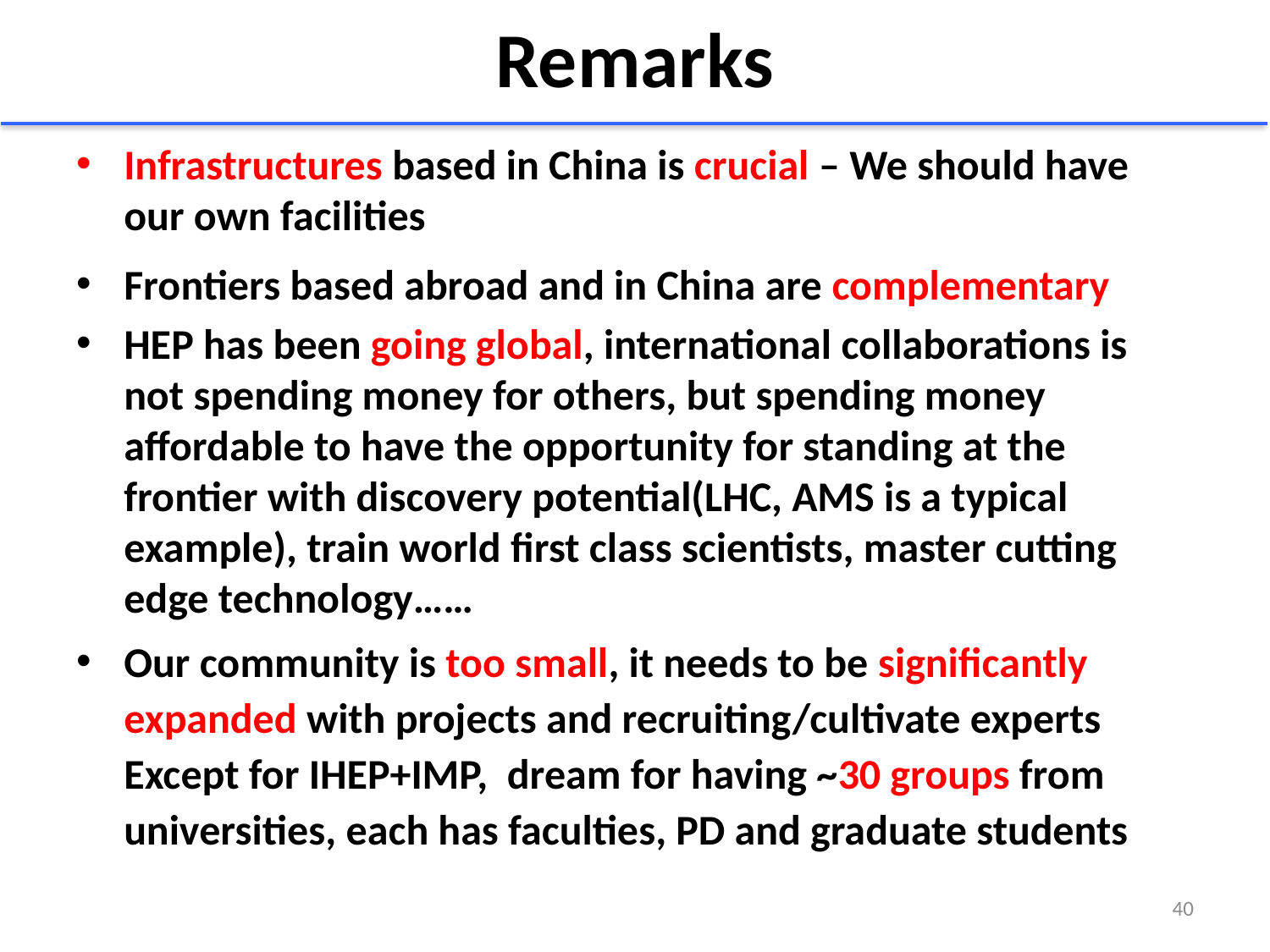

# Remarks
Infrastructures based in China is crucial – We should have our own facilities
Frontiers based abroad and in China are complementary
HEP has been going global, international collaborations is not spending money for others, but spending money affordable to have the opportunity for standing at the frontier with discovery potential(LHC, AMS is a typical example), train world first class scientists, master cutting edge technology……
Our community is too small, it needs to be significantly expanded with projects and recruiting/cultivate experts Except for IHEP+IMP,  dream for having ~30 groups from universities, each has faculties, PD and graduate students
40